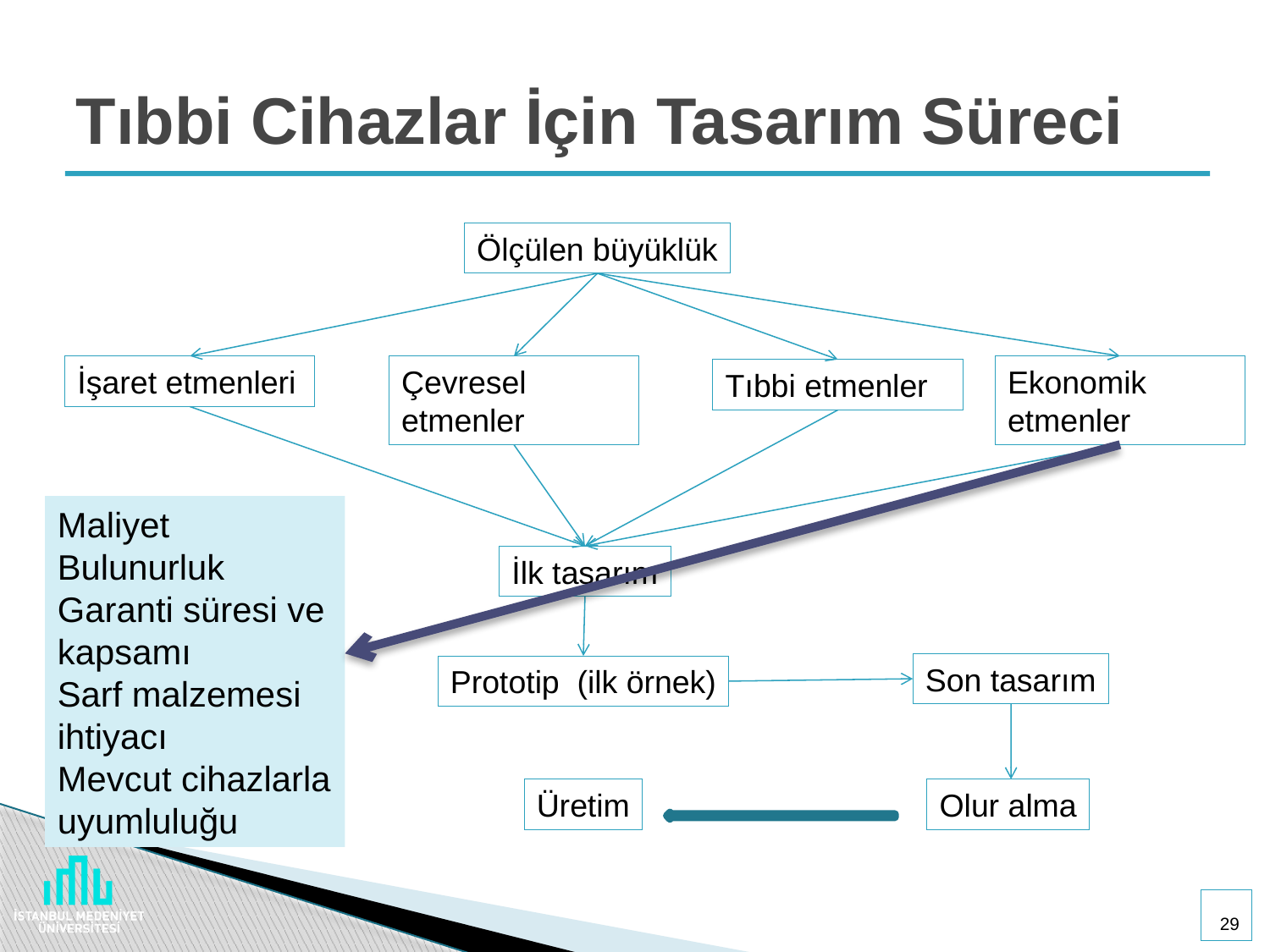

# Tıbbi Cihazlar İçin Tasarım Süreci

Ölçülen büyüklük
İşaret etmenleri
Çevresel etmenler
Ekonomik etmenler
Tıbbi etmenler
Maliyet
Bulunurluk
Garanti süresi ve kapsamı
Sarf malzemesi ihtiyacı
Mevcut cihazlarla uyumluluğu
İlk tasarım
Son tasarım
Prototip  (ilk örnek)
Üretim
Olur alma

29